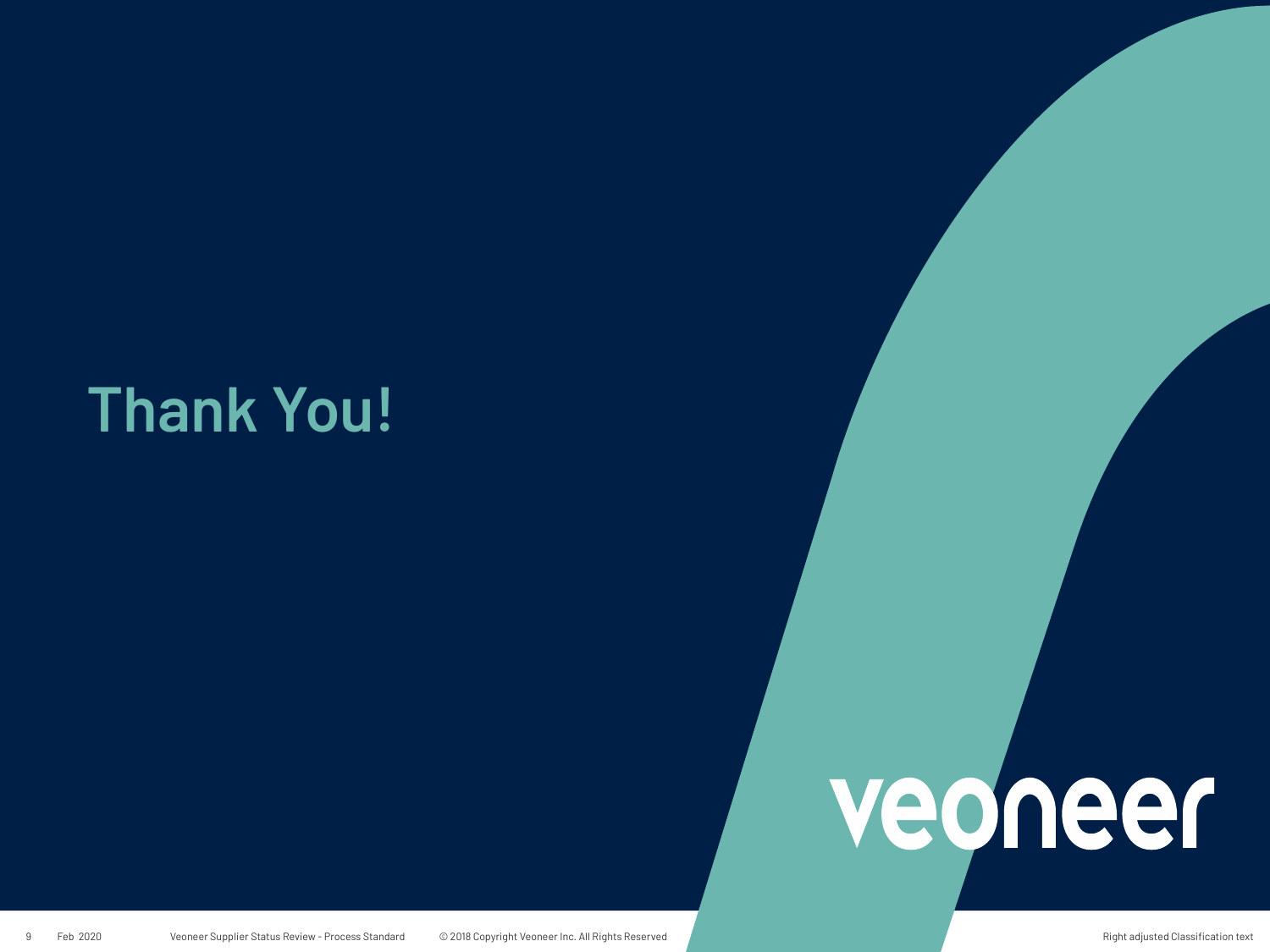

# Thank You!
9
Feb  2020
Veoneer Supplier Status Review - Process Standard